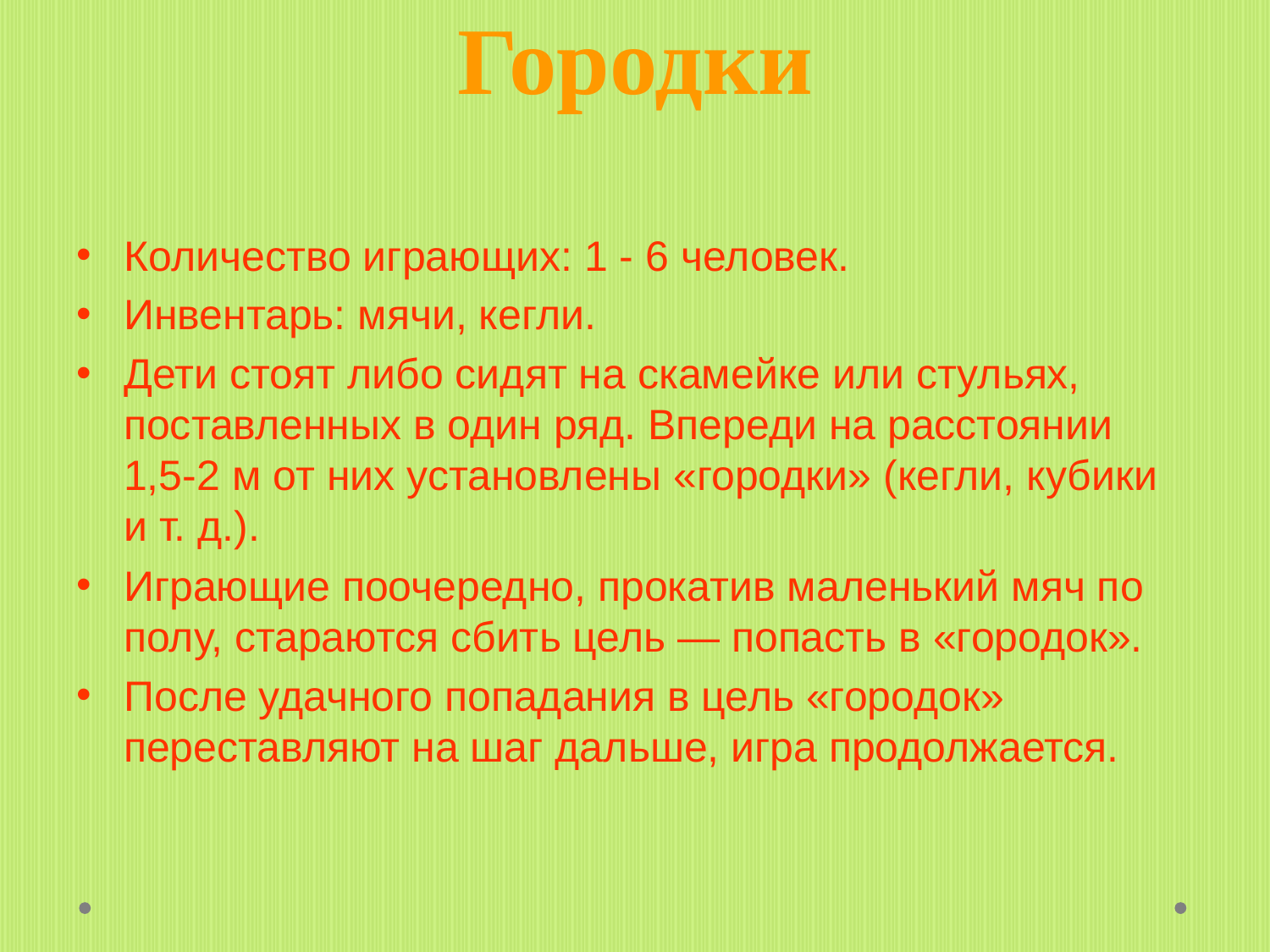

# Городки
Количество играющих: 1 - 6 человек.
Инвентарь: мячи, кегли.
Дети стоят либо сидят на скамейке или стульях, поставленных в один ряд. Впереди на расстоянии 1,5-2 м от них установлены «городки» (кегли, кубики и т. д.).
Играющие поочередно, прокатив маленький мяч по полу, стараются сбить цель — попасть в «городок».
После удачного попадания в цель «городок» переставляют на шаг дальше, игра продолжается.